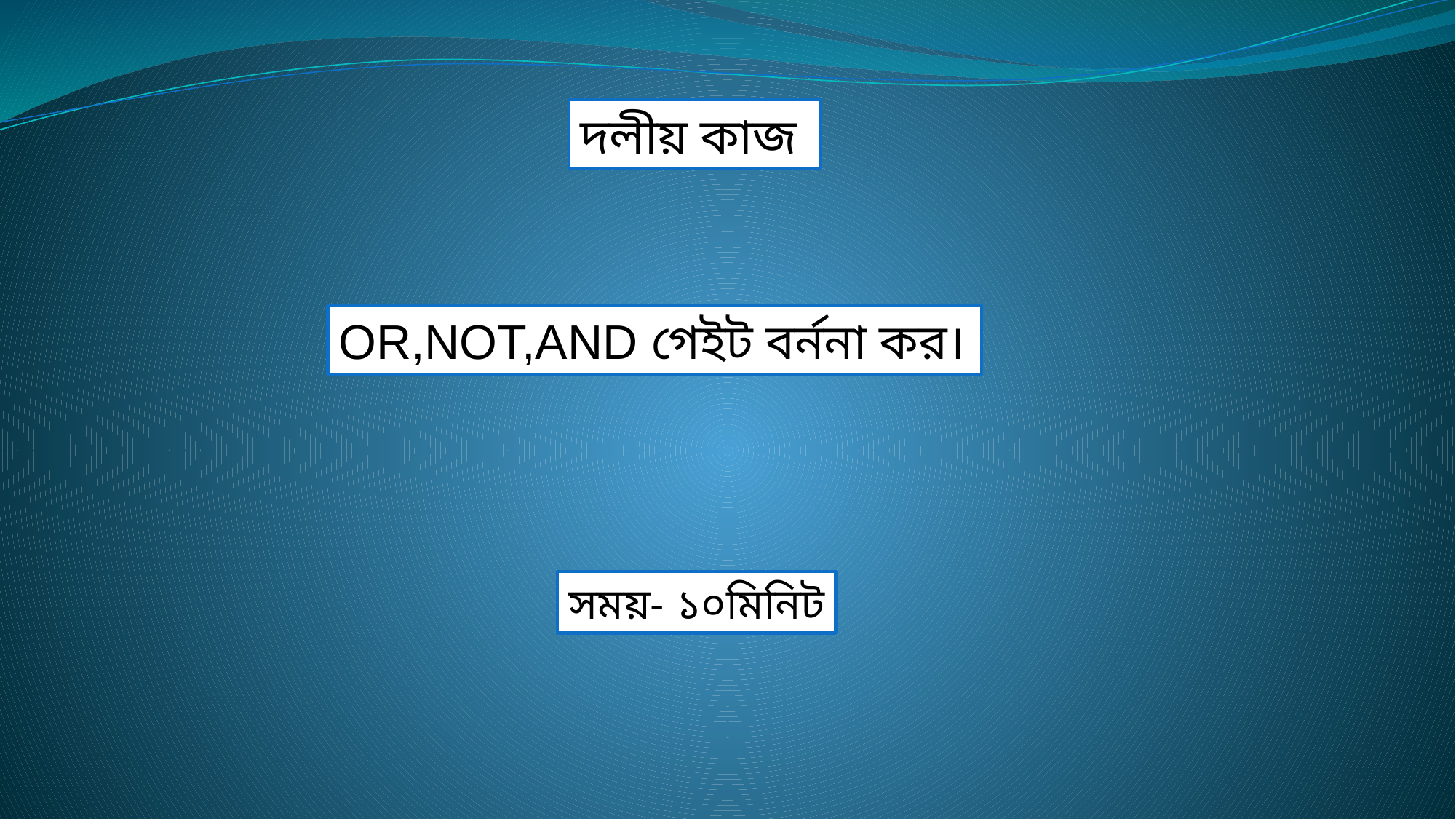

দলীয় কাজ
OR,NOT,AND গেইট বর্ননা কর।
সময়- ১০মিনিট